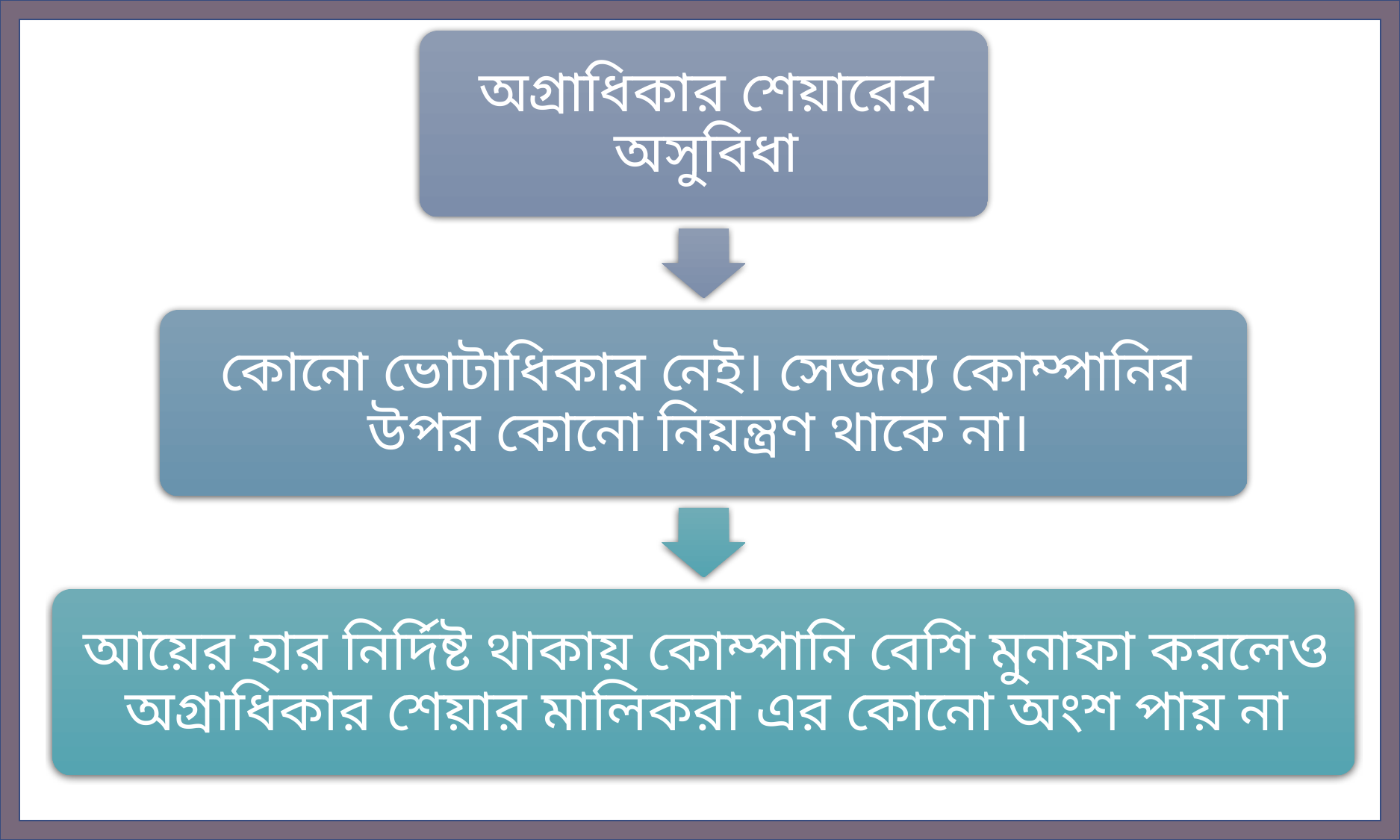

অগ্রাধিকার শেয়ারের অসুবিধা

কোনো ভোটাধিকার নেই। সেজন্য কোম্পানির উপর কোনো নিয়ন্ত্রণ থাকে না।

আয়ের হার নির্দিষ্ট থাকায় কোম্পানি বেশি মুনাফা করলেও অগ্রাধিকার শেয়ার মালিকরা এর কোনো অংশ পায় না